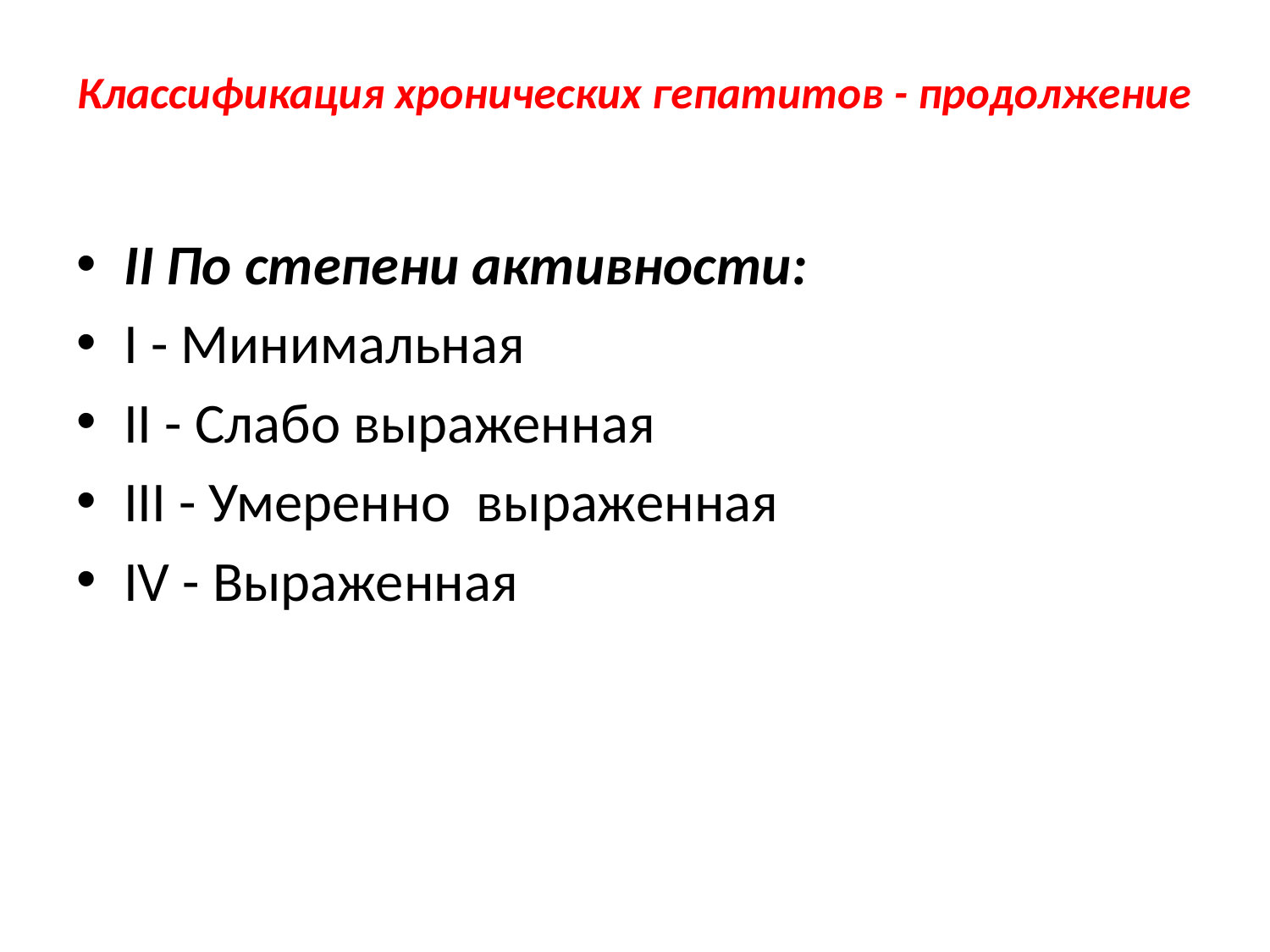

Классификация хронических гепатитов - продолжение
II По степени активности:
I - Минимальная
II - Слабо выраженная
III - Умеренно  выраженная
IV - Выраженная